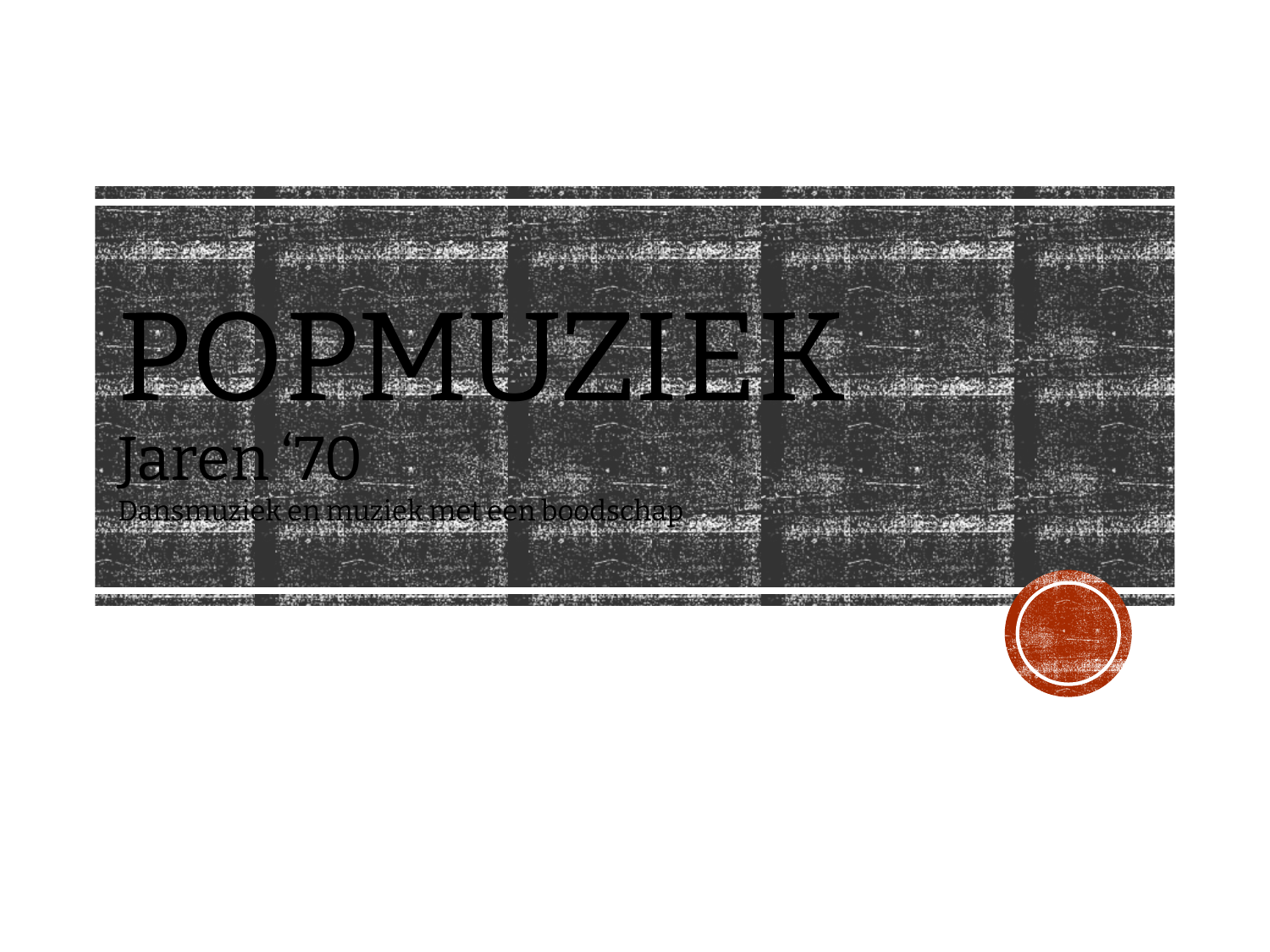

Popmuziek

Jaren ‘70
Dansmuziek en muziek met een boodschap